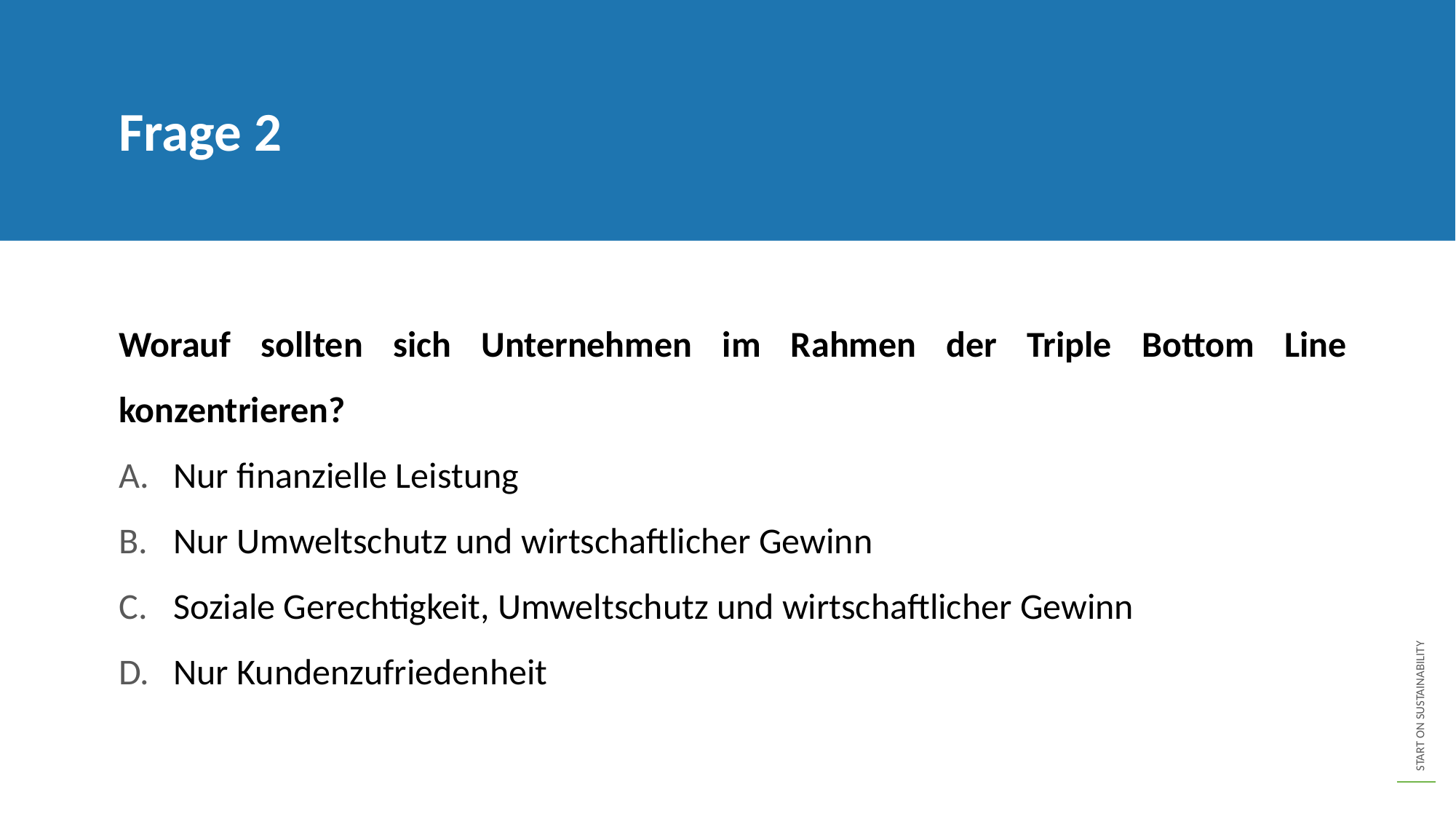

Frage 2
Worauf sollten sich Unternehmen im Rahmen der Triple Bottom Line konzentrieren?
Nur finanzielle Leistung
Nur Umweltschutz und wirtschaftlicher Gewinn
Soziale Gerechtigkeit, Umweltschutz und wirtschaftlicher Gewinn
Nur Kundenzufriedenheit